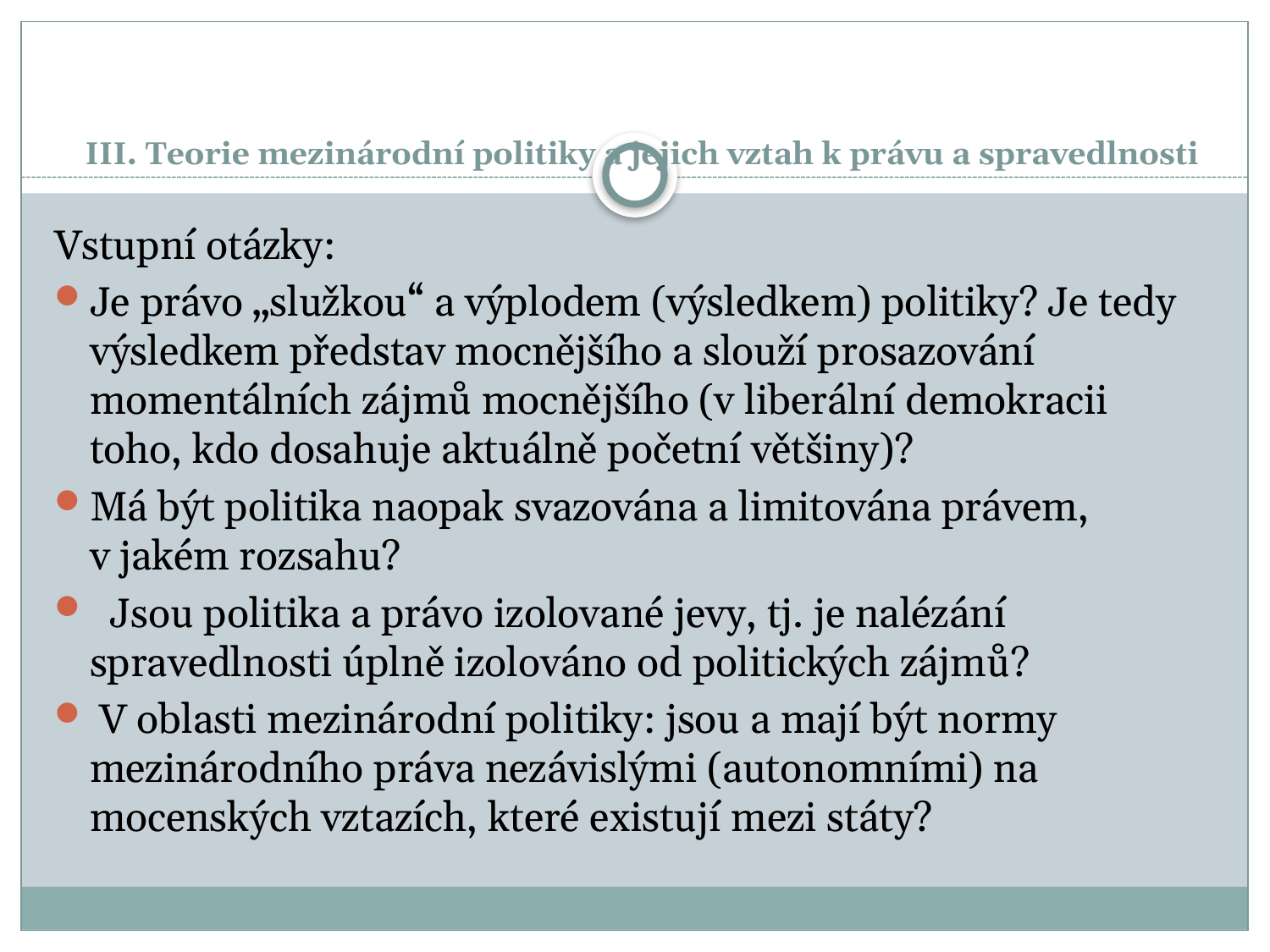

# III. Teorie mezinárodní politiky a jejich vztah k právu a spravedlnosti
Vstupní otázky:
Je právo „služkou“ a výplodem (výsledkem) politiky? Je tedy výsledkem představ mocnějšího a slouží prosazování momentálních zájmů mocnějšího (v liberální demokracii toho, kdo dosahuje aktuálně početní většiny)?
Má být politika naopak svazována a limitována právem, v jakém rozsahu?
  Jsou politika a právo izolované jevy, tj. je nalézání spravedlnosti úplně izolováno od politických zájmů?
 V oblasti mezinárodní politiky: jsou a mají být normy mezinárodního práva nezávislými (autonomními) na mocenských vztazích, které existují mezi státy?